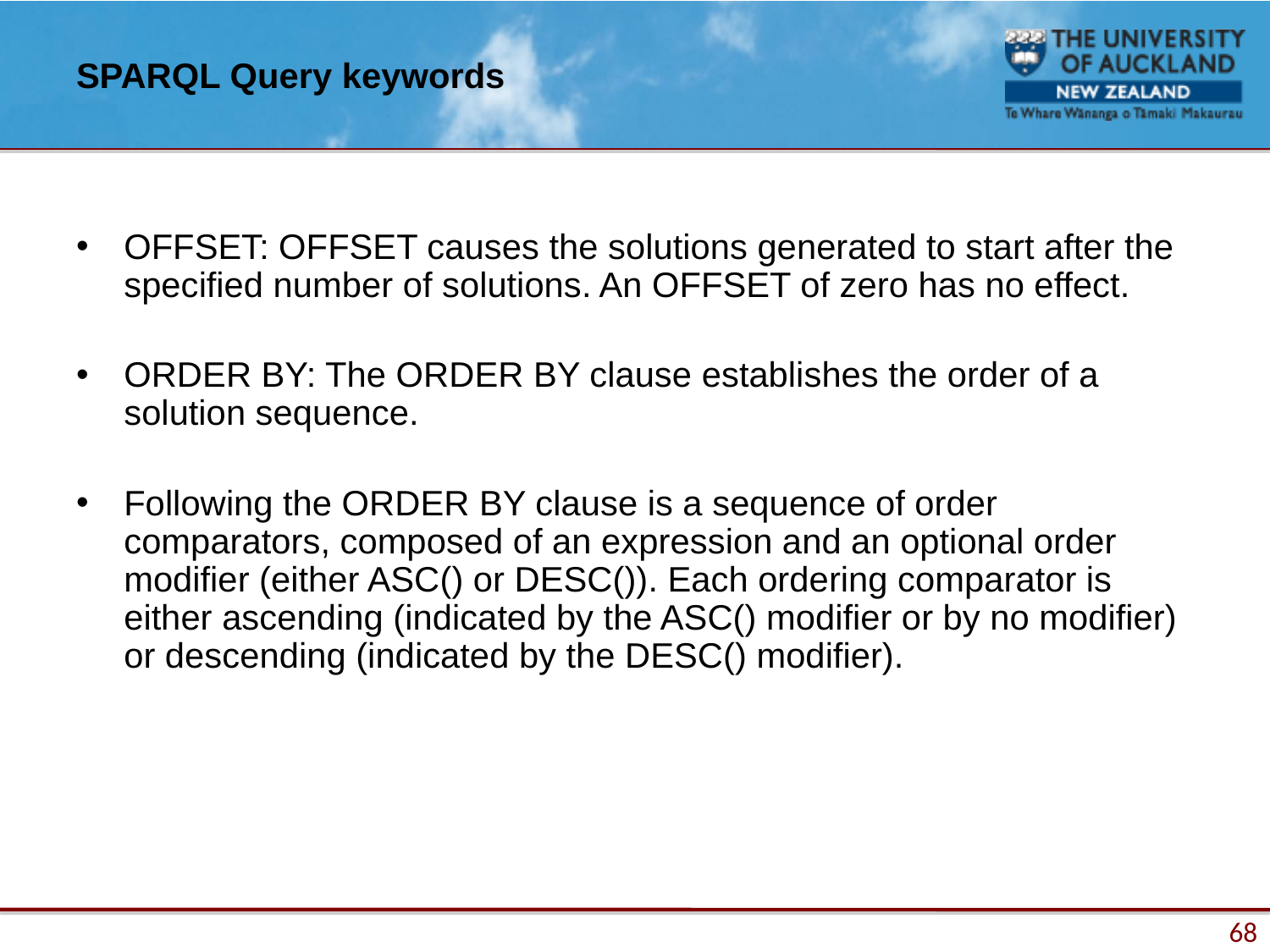

# SPARQL Query keywords
OFFSET: OFFSET causes the solutions generated to start after the specified number of solutions. An OFFSET of zero has no effect.

ORDER BY: The ORDER BY clause establishes the order of a solution sequence.

Following the ORDER BY clause is a sequence of order comparators, composed of an expression and an optional order modifier (either ASC() or DESC()). Each ordering comparator is either ascending (indicated by the ASC() modifier or by no modifier) or descending (indicated by the DESC() modifier).